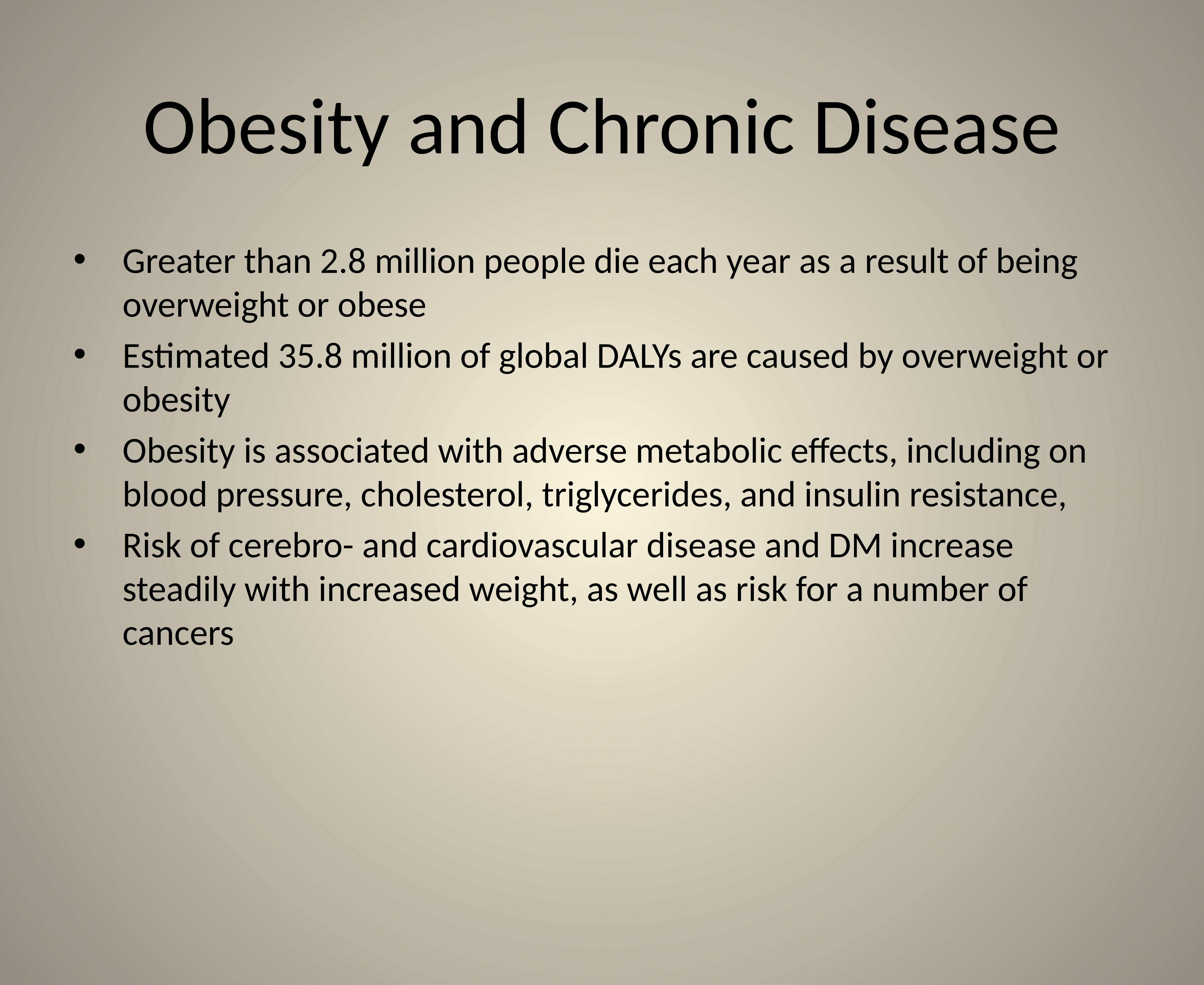

# Obesity and Chronic Disease
Greater than 2.8 million people die each year as a result of being overweight or obese
Estimated 35.8 million of global DALYs are caused by overweight or obesity
Obesity is associated with adverse metabolic effects, including on blood pressure, cholesterol, triglycerides, and insulin resistance,
Risk of cerebro- and cardiovascular disease and DM increase steadily with increased weight, as well as risk for a number of cancers